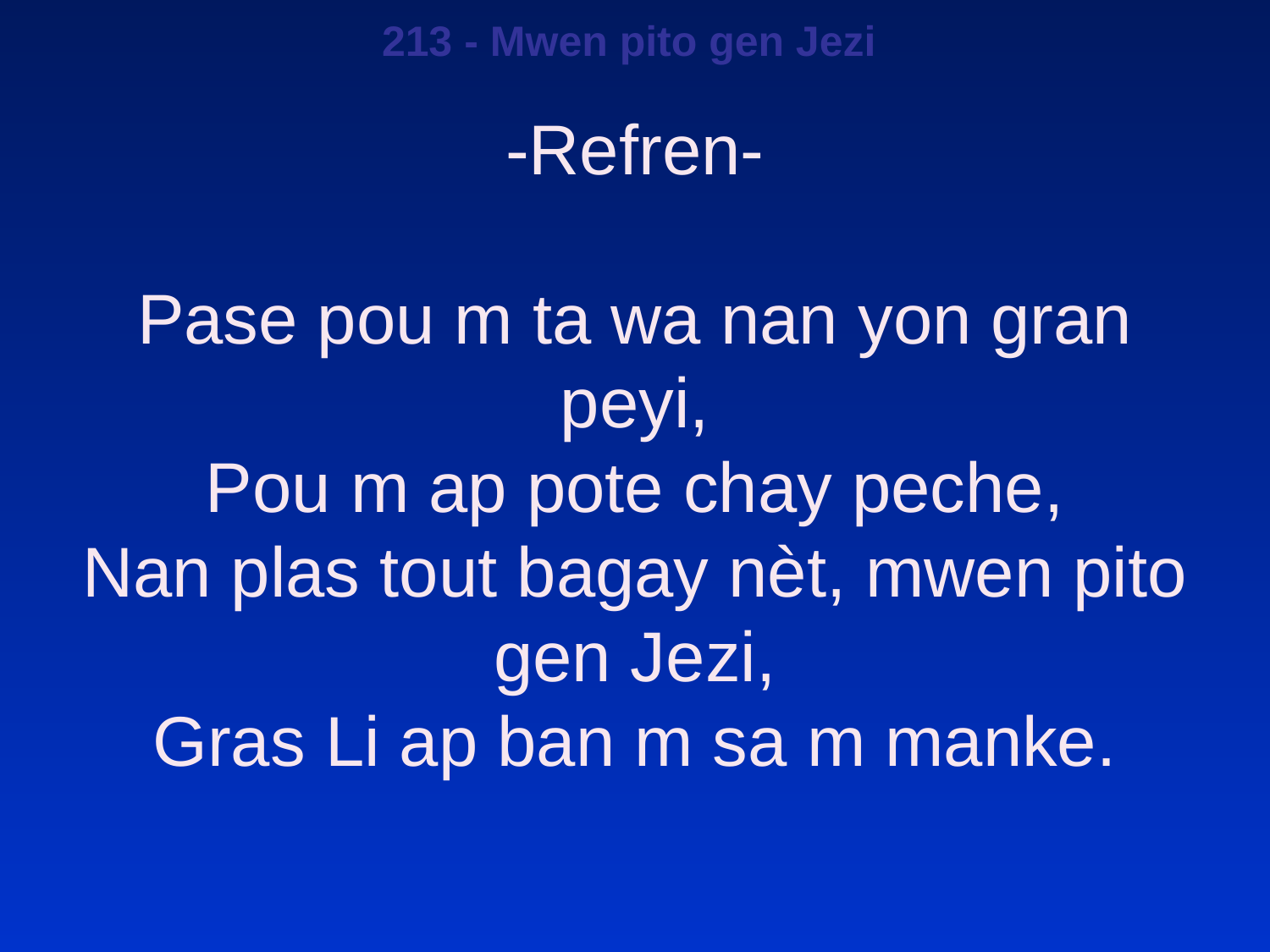

213 - Mwen pito gen Jezi
-Refren-

Pase pou m ta wa nan yon gran peyi,
Pou m ap pote chay peche,
Nan plas tout bagay nèt, mwen pito gen Jezi,
Gras Li ap ban m sa m manke.